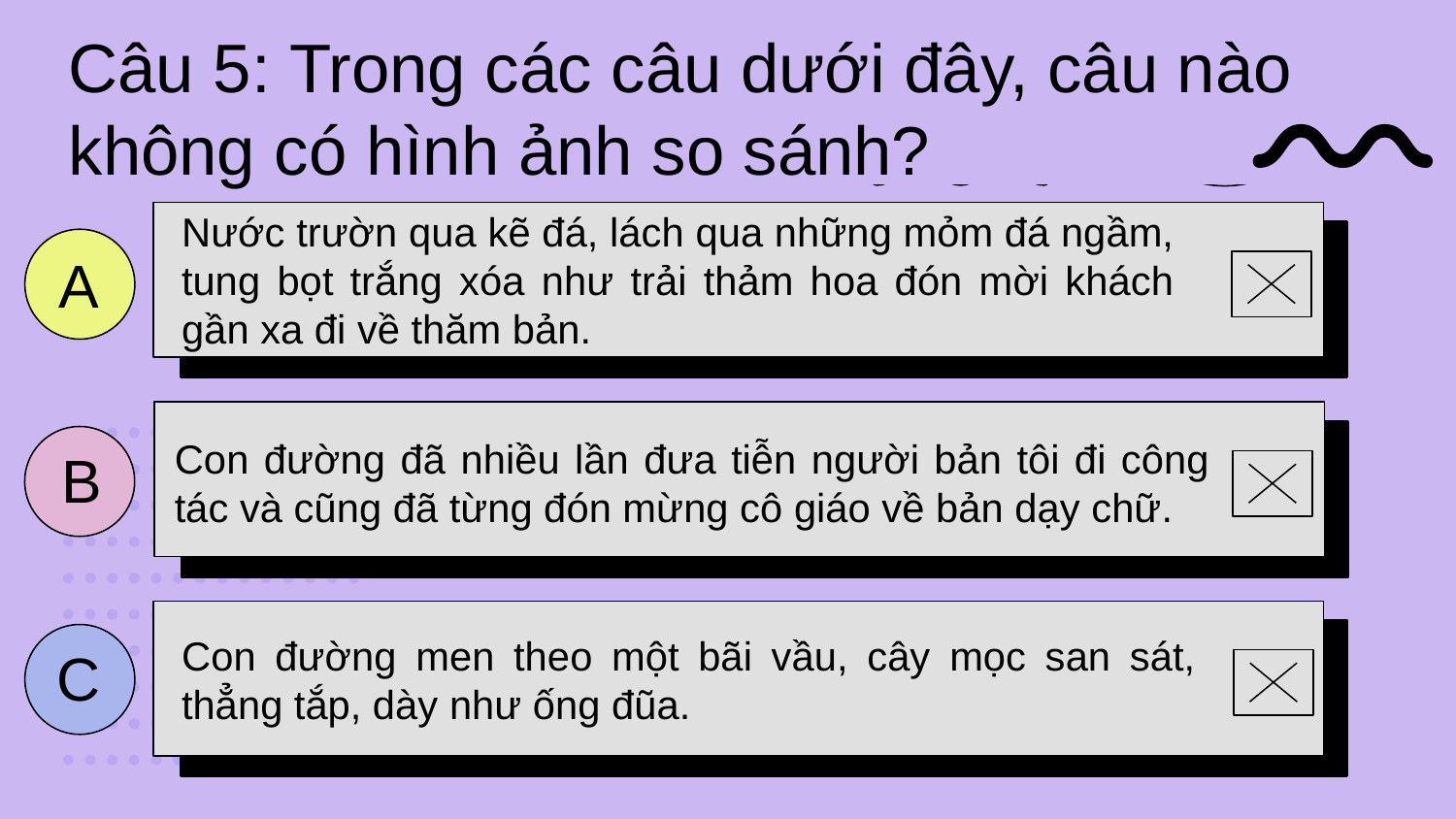

# Câu 5: Trong các câu dưới đây, câu nào không có hình ảnh so sánh?

Nước trườn qua kẽ đá, lách qua những mỏm đá ngầm, tung bọt trắng xóa như trải thảm hoa đón mời khách gần xa đi về thăm bản.

A

Con đường đã nhiều lần đưa tiễn người bản tôi đi công tác và cũng đã từng đón mừng cô giáo về bản dạy chữ.

B

Con đường men theo một bãi vầu, cây mọc san sát, thẳng tắp, dày như ống đũa.
C